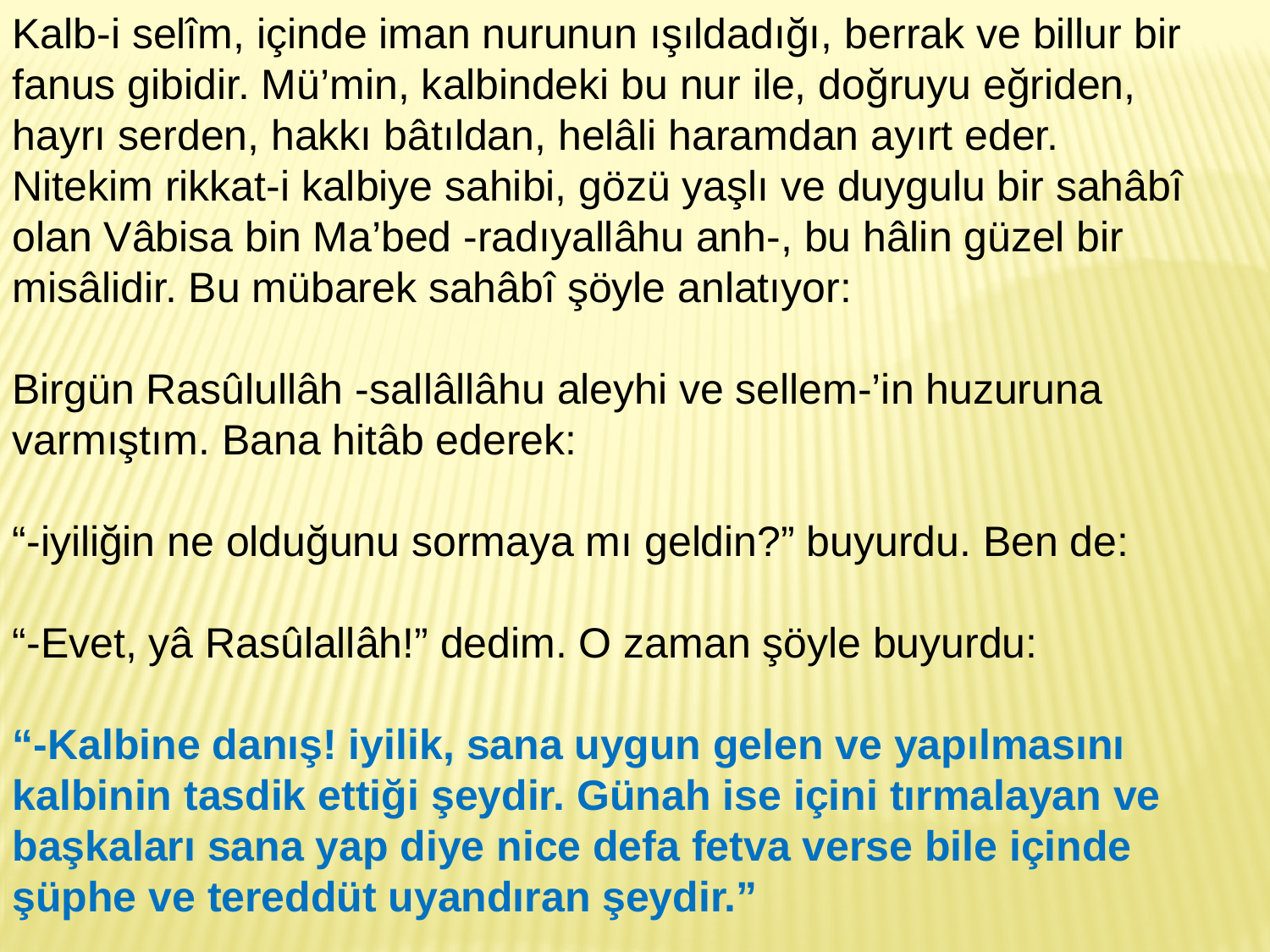

Kalb-i selîm, içinde iman nurunun ışıldadığı, berrak ve billur bir fanus gibidir. Mü’min, kalbindeki bu nur ile, doğruyu eğriden, hayrı serden, hakkı bâtıldan, helâli haramdan ayırt eder. Nitekim rikkat-i kalbiye sahibi, gözü yaşlı ve duygulu bir sahâbî olan Vâbisa bin Ma’bed -radıyallâhu anh-, bu hâlin güzel bir misâlidir. Bu mübarek sahâbî şöyle anlatıyor:

Birgün Rasûlullâh -sallâllâhu aleyhi ve sellem-’in huzuruna varmıştım. Bana hitâb ederek:

“-iyiliğin ne olduğunu sormaya mı geldin?” buyurdu. Ben de:

“-Evet, yâ Rasûlallâh!” dedim. O zaman şöyle buyurdu:

“-Kalbine danış! iyilik, sana uygun gelen ve yapılmasını kalbinin tasdik ettiği şeydir. Günah ise içini tırmalayan ve başkaları sana yap diye nice defa fetva verse bile içinde şüphe ve tereddüt uyandıran şeydir.”

16